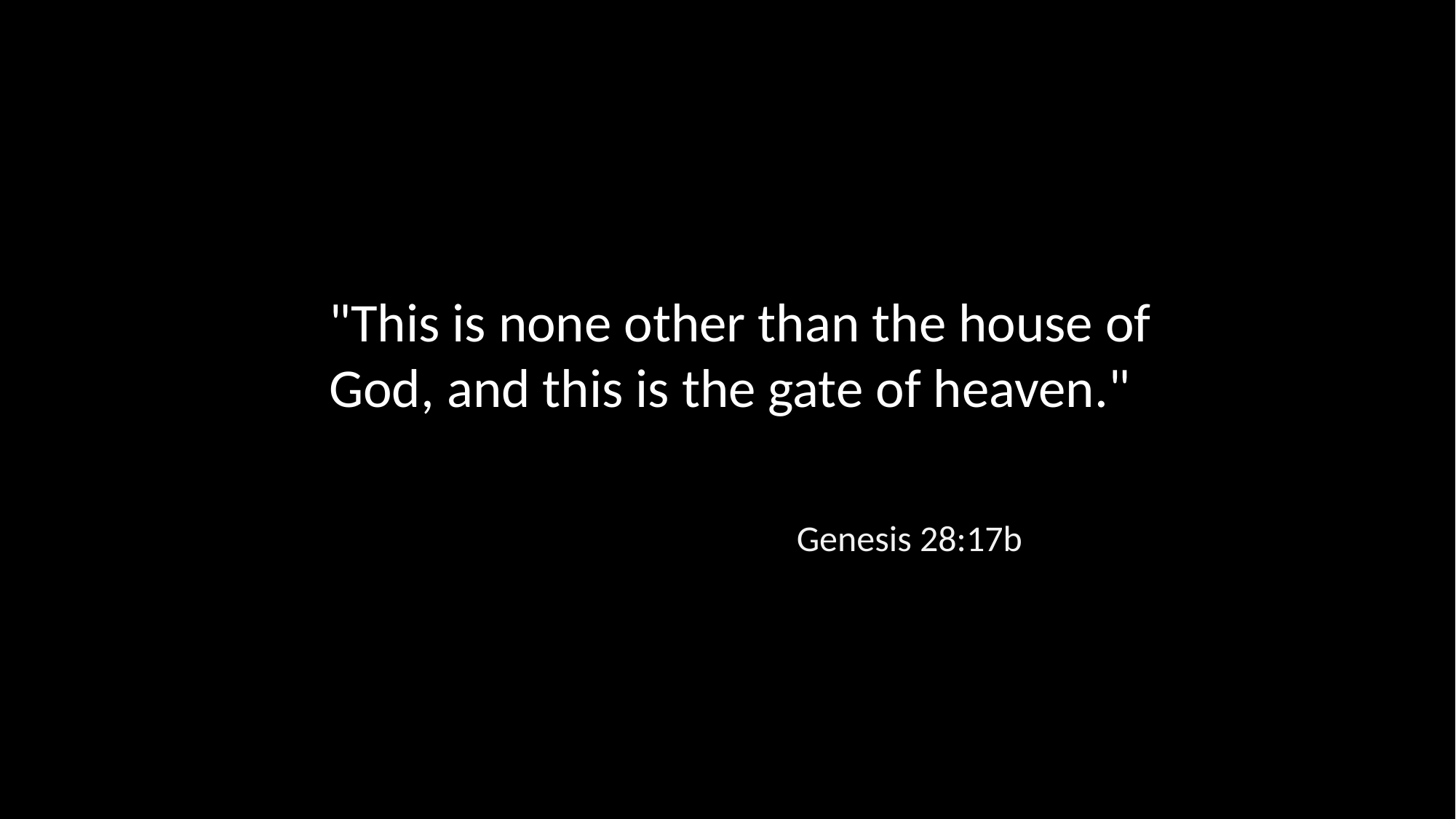

"This is none other than the house of God, and this is the gate of heaven."
Genesis 28:17b